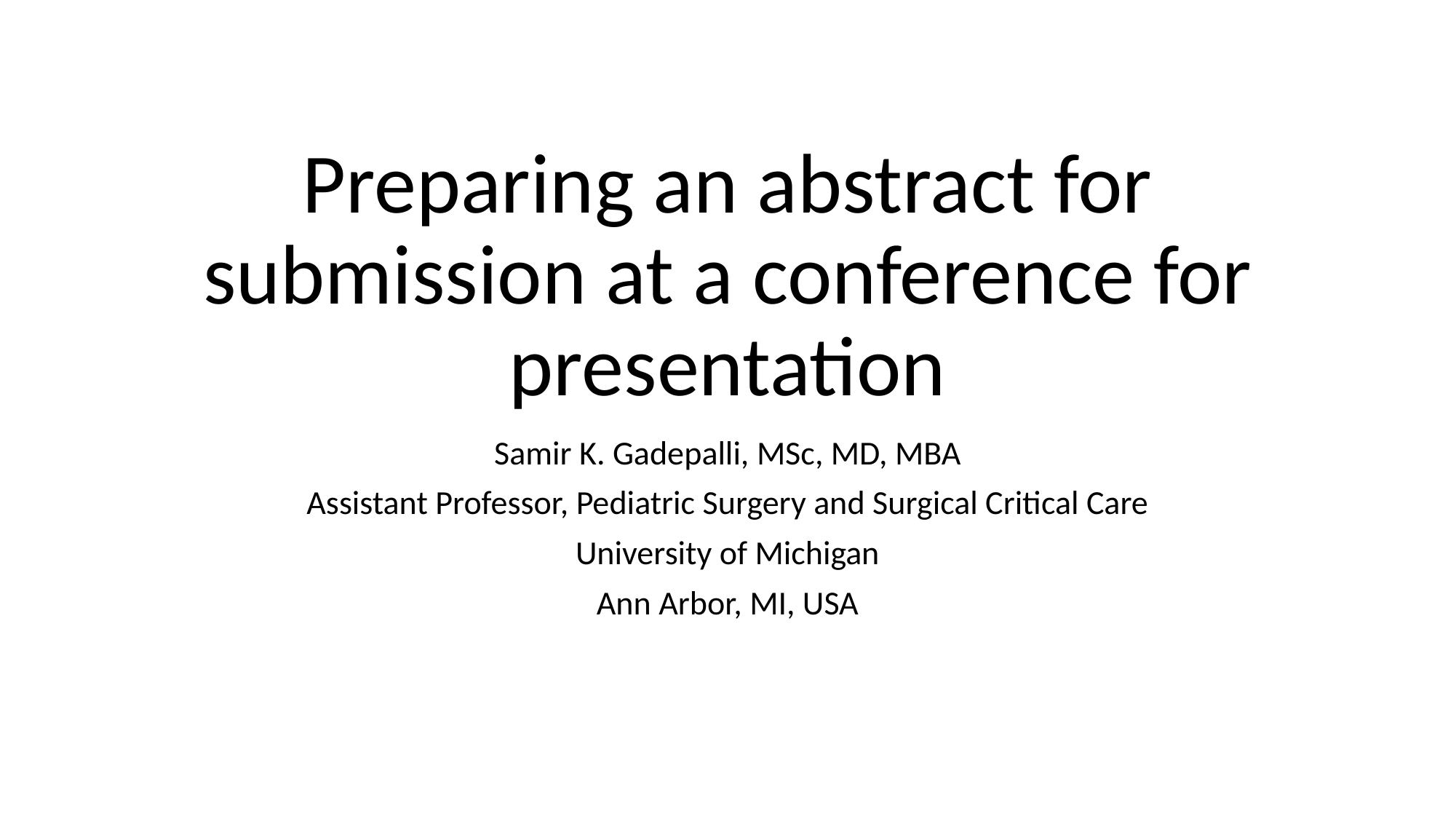

# Preparing an abstract for submission at a conference for presentation
Samir K. Gadepalli, MSc, MD, MBA
Assistant Professor, Pediatric Surgery and Surgical Critical Care
University of Michigan
Ann Arbor, MI, USA